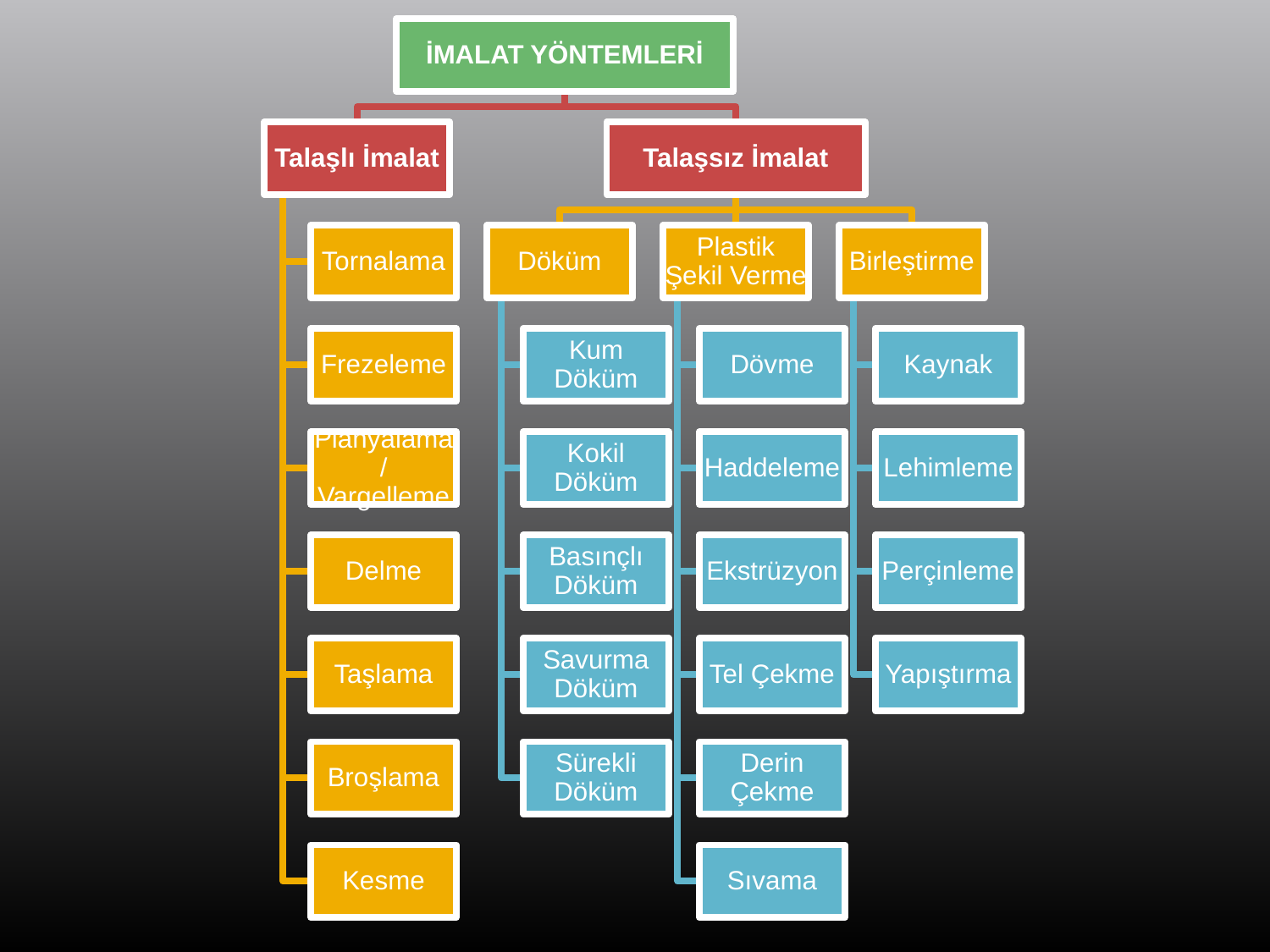

İMALAT YÖNTEMLERİ
Talaşlı İmalat
Tornalama
Frezeleme
Planyalama / Vargelleme
Delme
Taşlama
Broşlama
Kesme
Talaşsız İmalat
Döküm
Kum Döküm
Kokil Döküm
Basınçlı Döküm
Savurma Döküm
Sürekli Döküm
Plastik Şekil Verme
Dövme
Haddeleme
Ekstrüzyon
Tel Çekme
Derin Çekme
Sıvama
Birleştirme
Kaynak
Lehimleme
Perçinleme
Yapıştırma